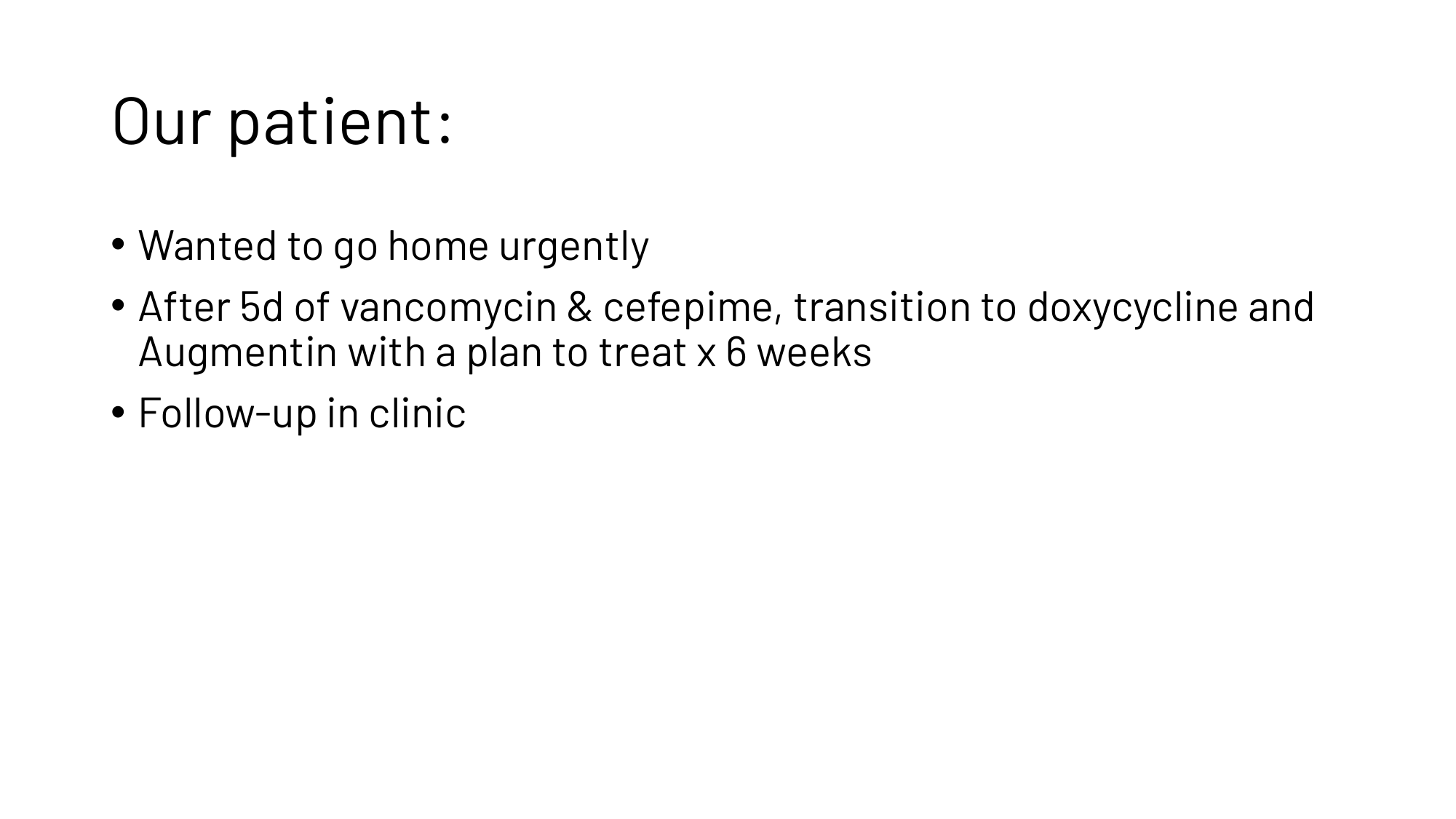

# Our patient:
Wanted to go home urgently
After 5d of vancomycin & cefepime, transition to doxycycline and Augmentin with a plan to treat x 6 weeks
Follow-up in clinic